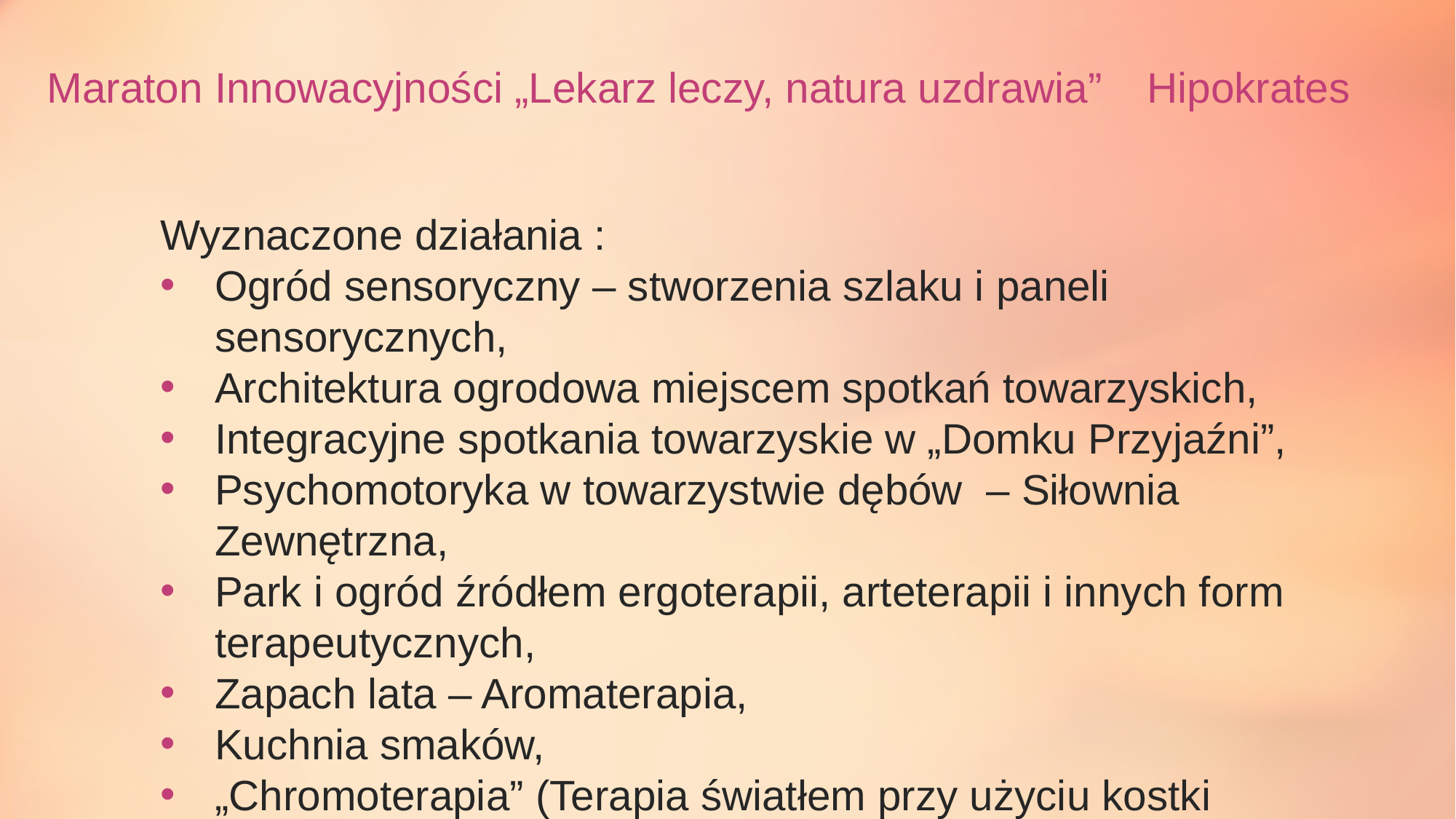

Maraton Innowacyjności „Lekarz leczy, natura uzdrawia” 											Hipokrates

Wyznaczone działania :
Ogród sensoryczny – stworzenia szlaku i paneli sensorycznych,
Architektura ogrodowa miejscem spotkań towarzyskich,
Integracyjne spotkania towarzyskie w „Domku Przyjaźni”,
Psychomotoryka w towarzystwie dębów  – Siłownia Zewnętrzna,
Park i ogród źródłem ergoterapii, arteterapii i innych form terapeutycznych,
Zapach lata – Aromaterapia,
Kuchnia smaków,
„Chromoterapia” (Terapia światłem przy użyciu kostki świetlnej
i projektora świetlno-dźwiękowego)